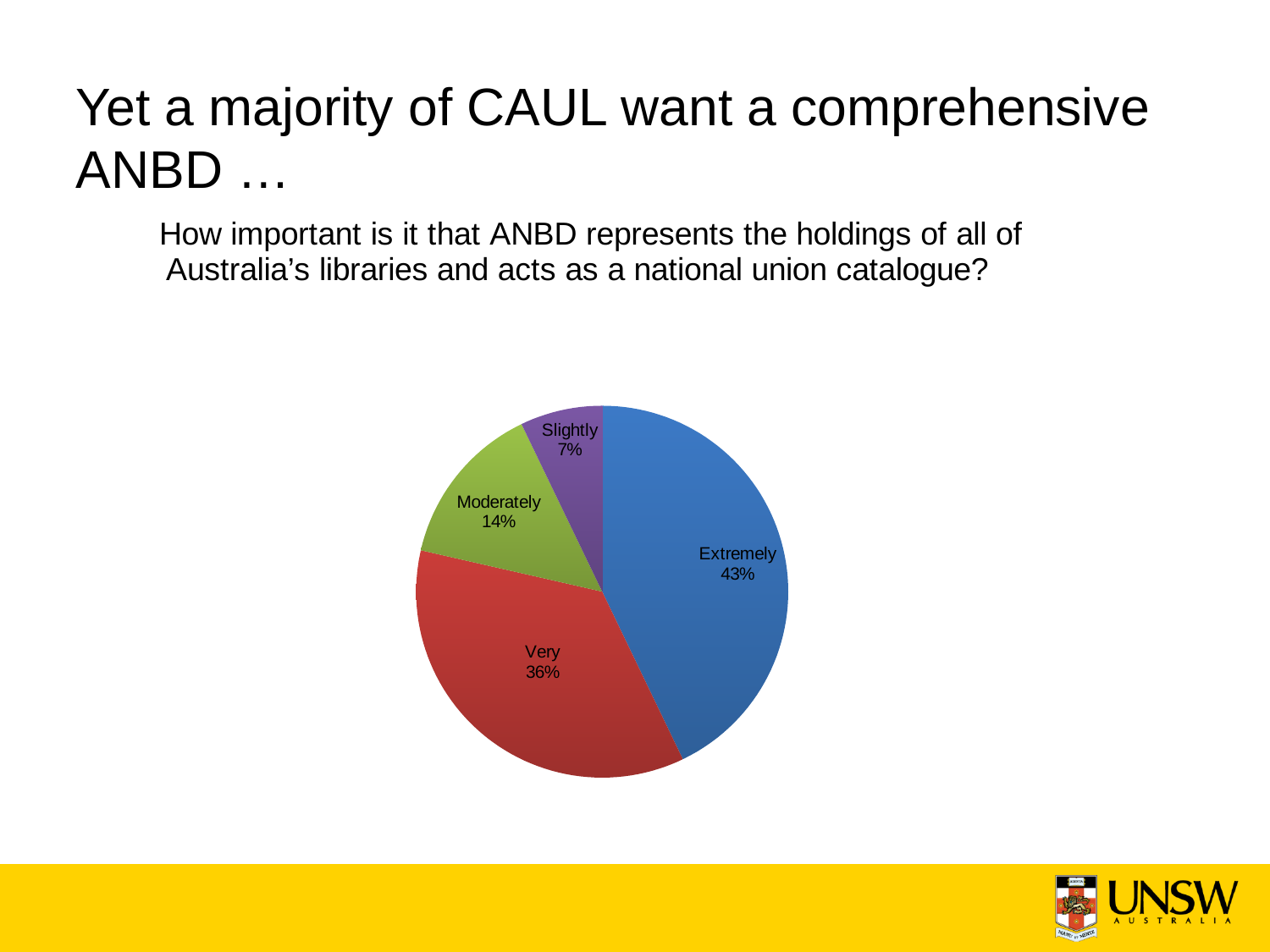

# Yet a majority of CAUL want a comprehensive ANBD …

### Chart: How important is it that ANBD represents the holdings of all of Australia’s libraries and acts as a national union catalogue?

| Category |  |
|---|---|
| Extremely | 0.4286 |
| Very | 0.3571 |
| Moderately | 0.1429 |
| Slightly | 0.0714 |
| Not | 0.0 |